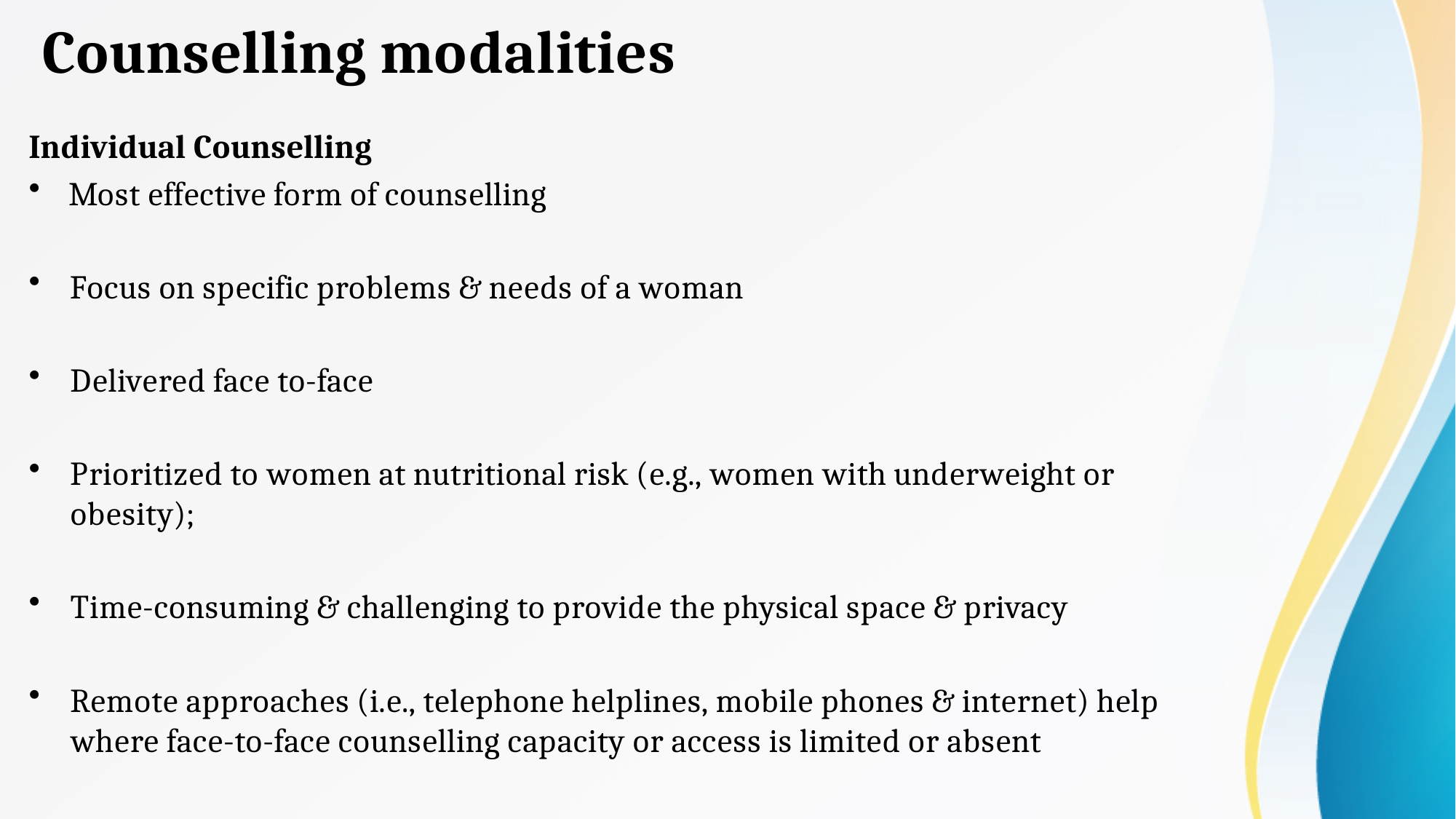

# Counselling modalities
Individual Counselling
Most effective form of counselling

Focus on specific problems & needs of a woman

Delivered face to-face

Prioritized to women at nutritional risk (e.g., women with underweight or obesity);

Time-consuming & challenging to provide the physical space & privacy

Remote approaches (i.e., telephone helplines, mobile phones & internet) help where face-to-face counselling capacity or access is limited or absent